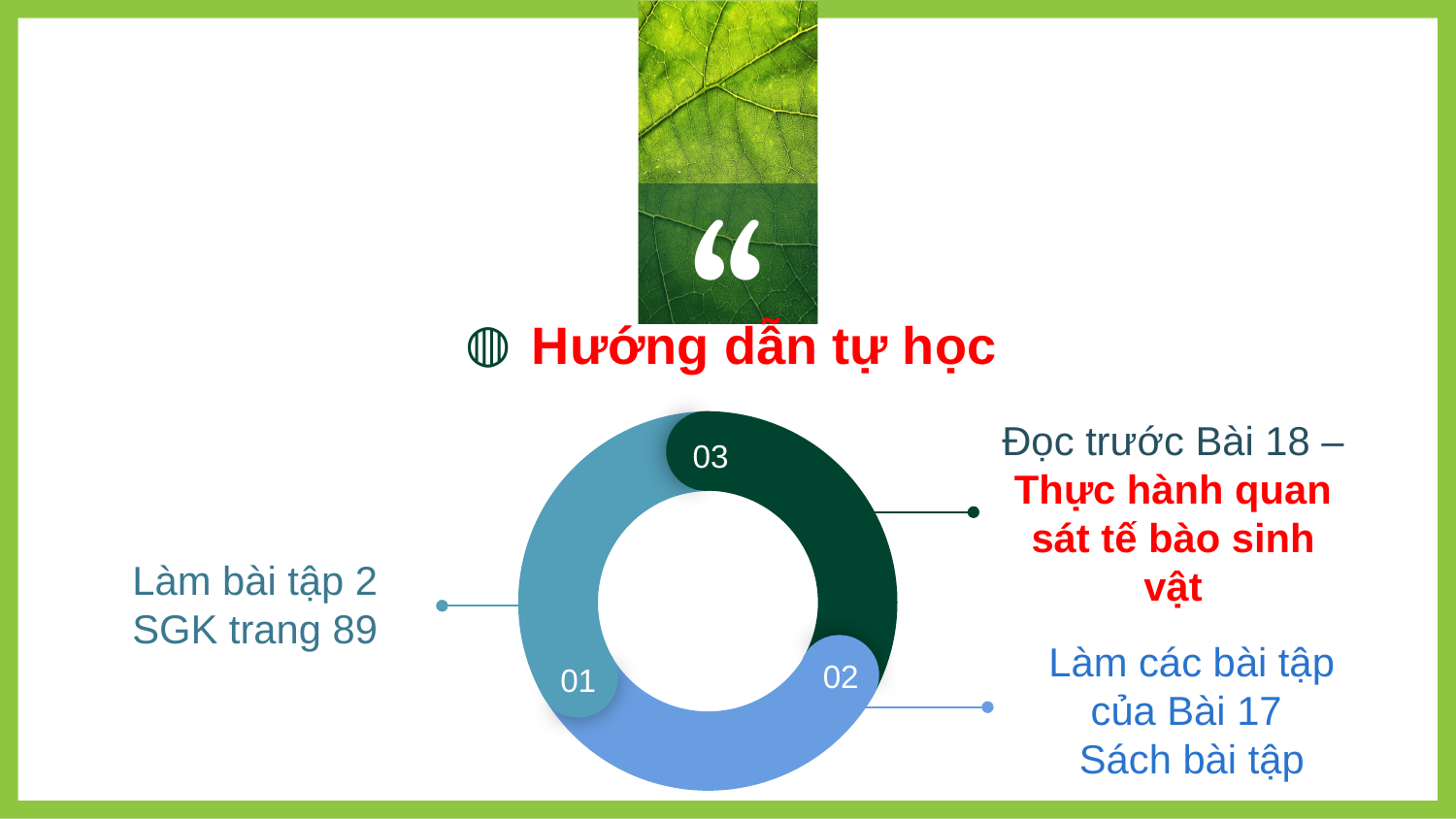

Hướng dẫn tự học

03

02
01
Đọc trước Bài 18 – Thực hành quan sát tế bào sinh vật
Làm bài tập 2 SGK trang 89
Làm các bài tập của Bài 17
Sách bài tập
16